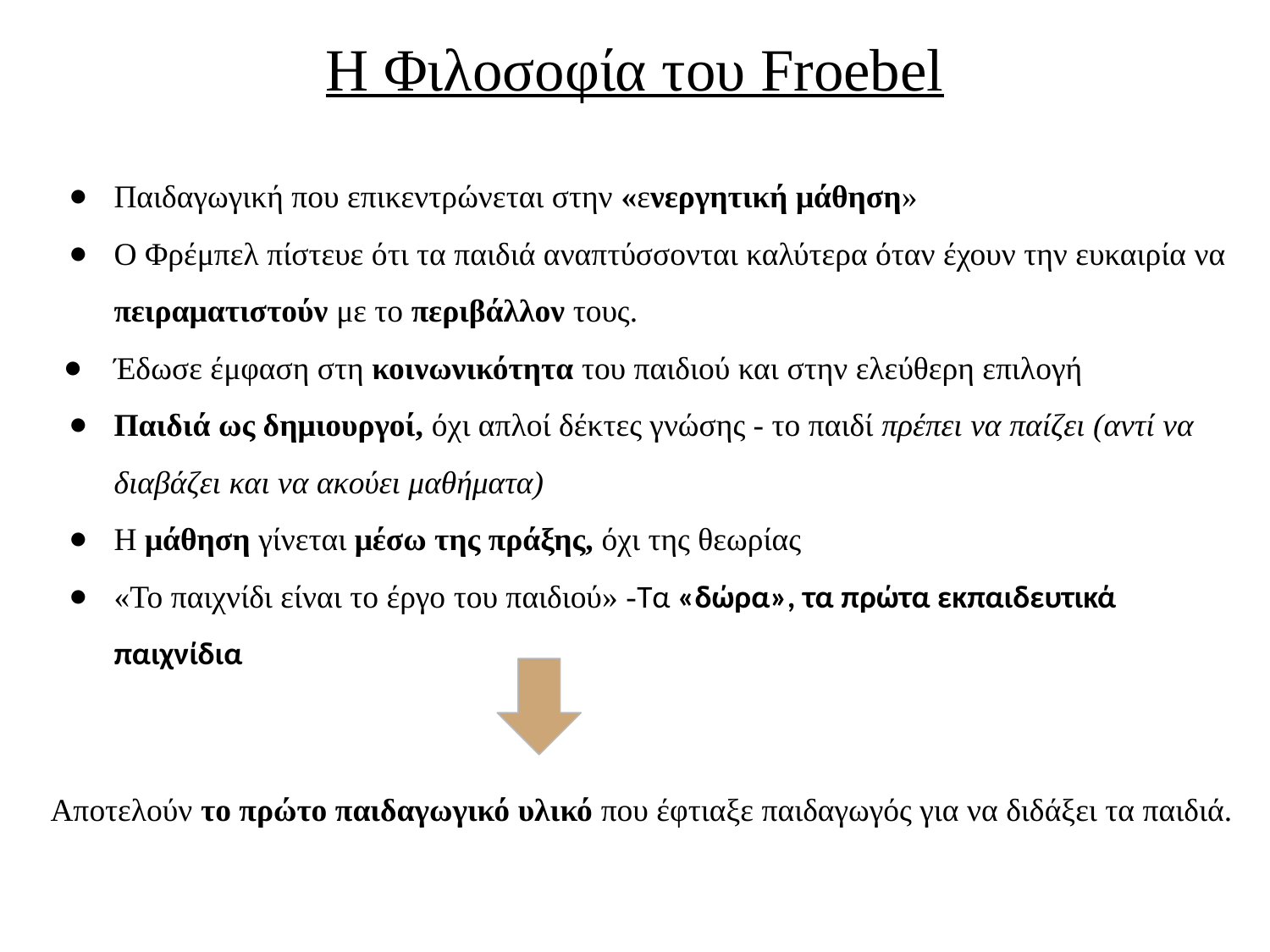

# Η Φιλοσοφία του Froebel
Παιδαγωγική που επικεντρώνεται στην «ενεργητική μάθηση»
Ο Φρέμπελ πίστευε ότι τα παιδιά αναπτύσσονται καλύτερα όταν έχουν την ευκαιρία να πειραματιστούν με το περιβάλλον τους.
Έδωσε έμφαση στη κοινωνικότητα του παιδιού και στην ελεύθερη επιλογή
Παιδιά ως δημιουργοί, όχι απλοί δέκτες γνώσης - το παιδί πρέπει να παίζει (αντί να διαβάζει και να ακούει μαθήματα)
Η μάθηση γίνεται μέσω της πράξης, όχι της θεωρίας
«Το παιχνίδι είναι το έργο του παιδιού» -Τα «δώρα», τα πρώτα εκπαιδευτικά παιχνίδια

Αποτελούν το πρώτο παιδαγωγικό υλικό που έφτιαξε παιδαγωγός για να διδάξει τα παιδιά.